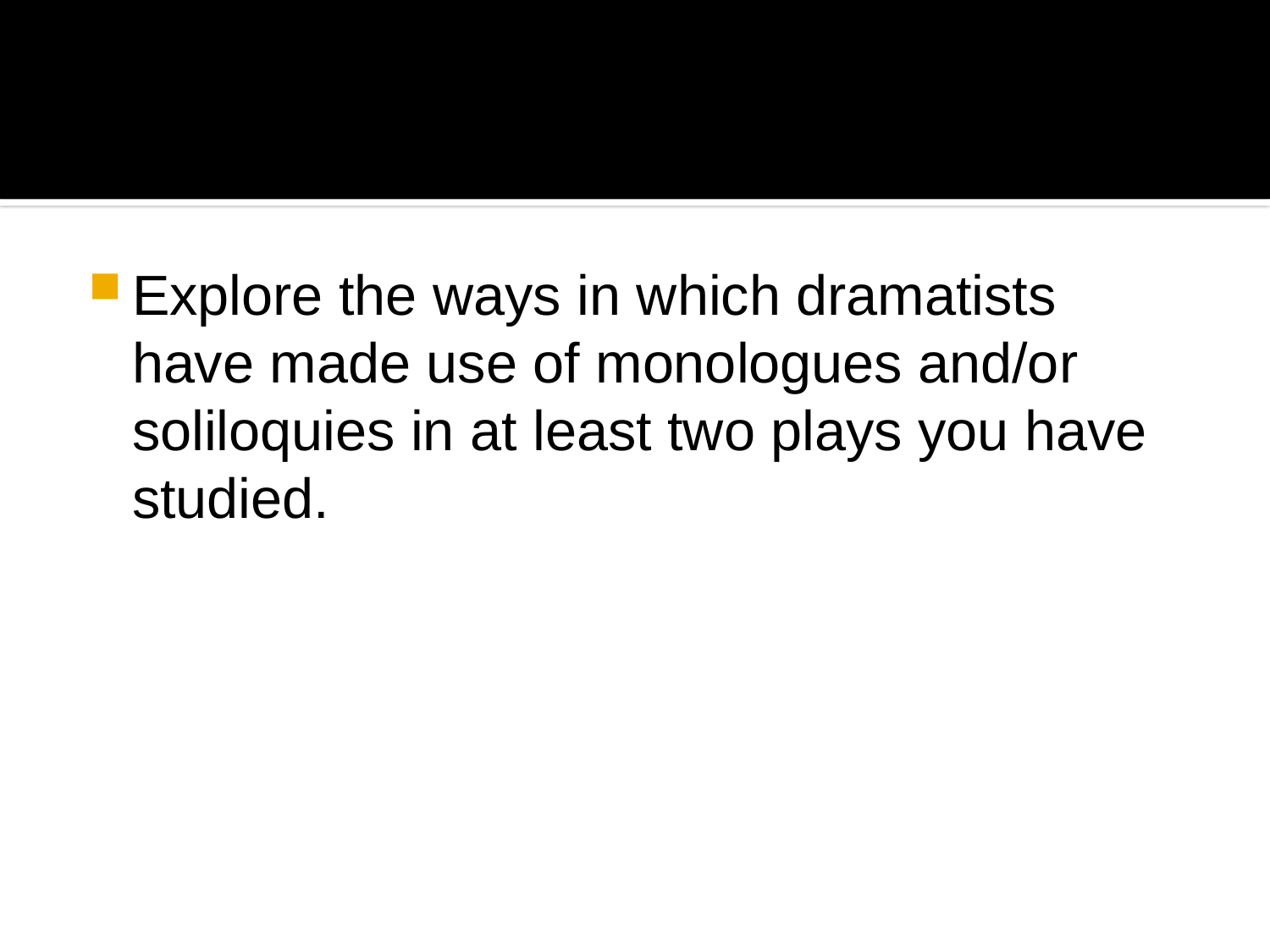

#
Explore the ways in which dramatists have made use of monologues and/or soliloquies in at least two plays you have studied.